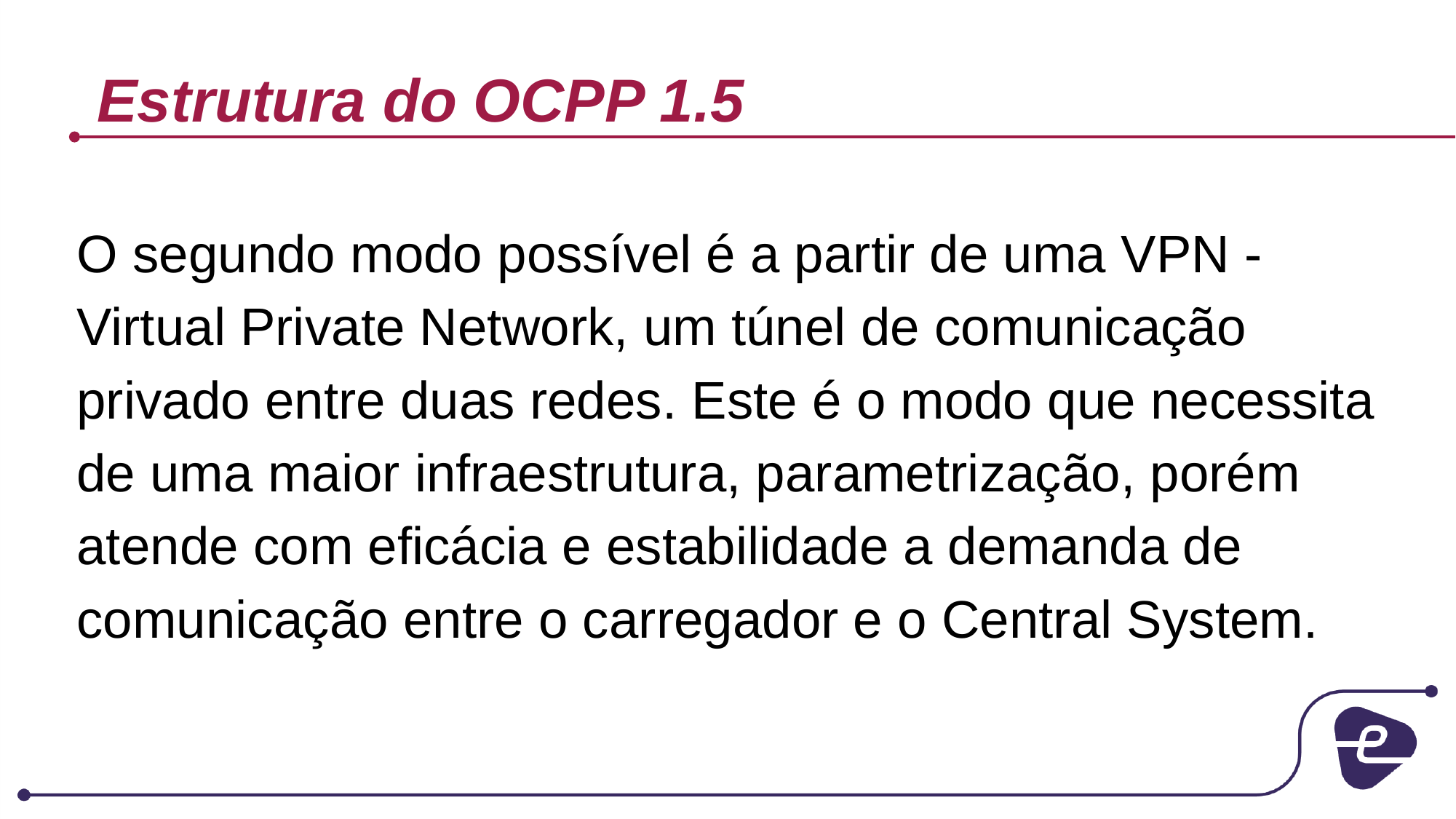

# Estrutura do OCPP 1.5
O segundo modo possível é a partir de uma VPN - Virtual Private Network, um túnel de comunicação privado entre duas redes. Este é o modo que necessita de uma maior infraestrutura, parametrização, porém atende com eficácia e estabilidade a demanda de comunicação entre o carregador e o Central System.